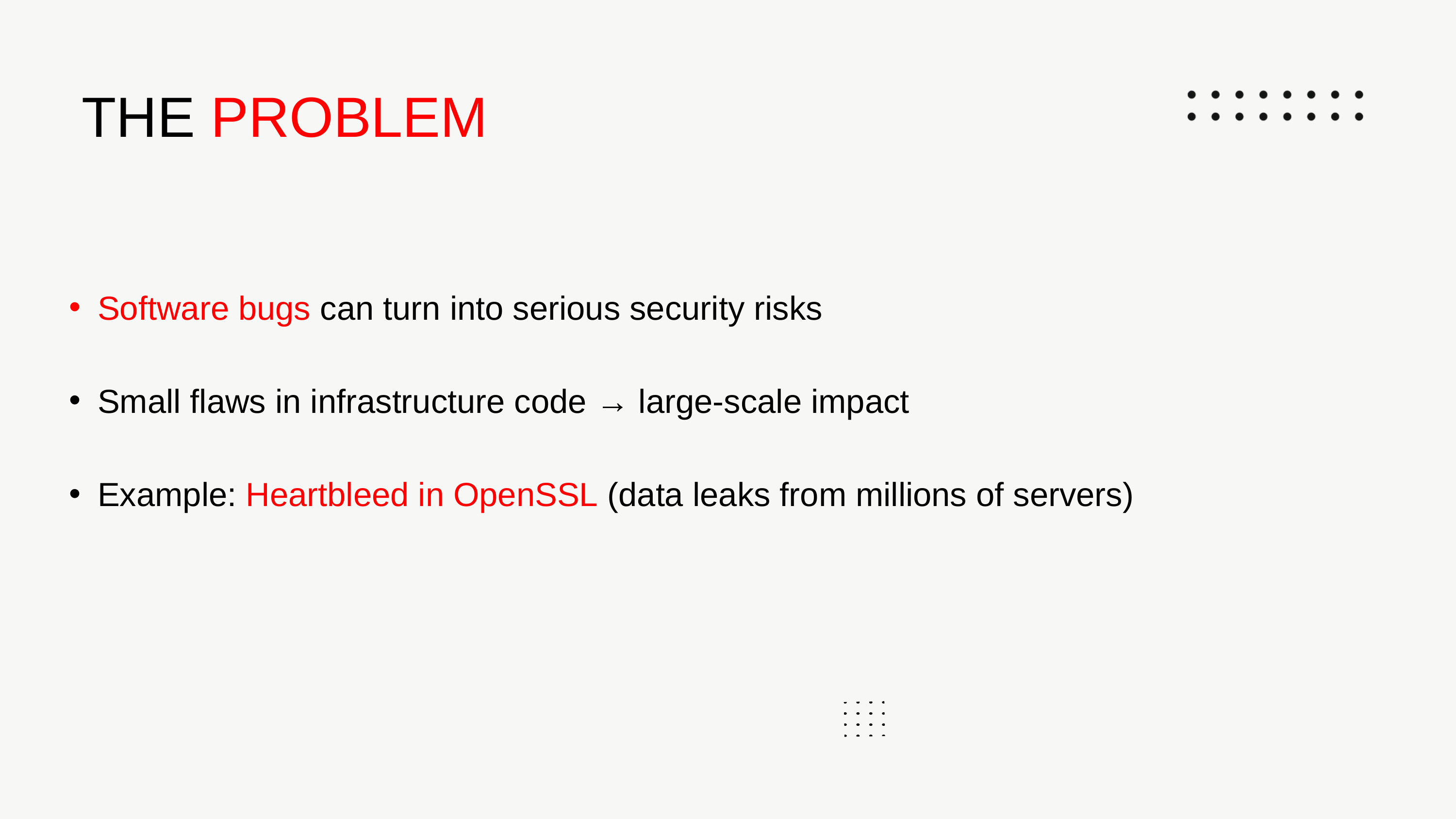

THE PROBLEM

Software bugs can turn into serious security risks

Small flaws in infrastructure code → large-scale impact

Example: Heartbleed in OpenSSL (data leaks from millions of servers)